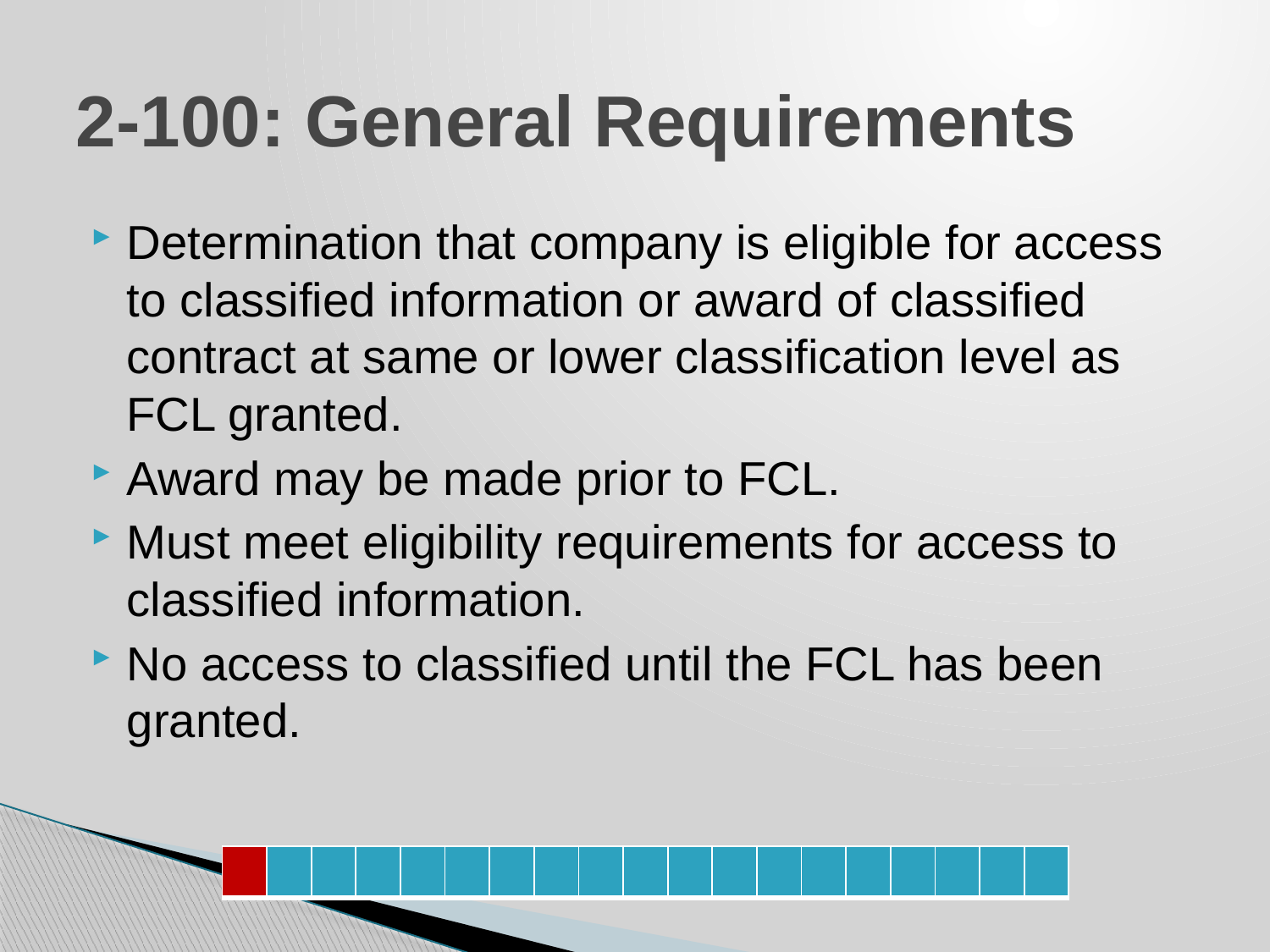

# 2-100: General Requirements
Determination that company is eligible for access to classified information or award of classified contract at same or lower classification level as FCL granted.
Award may be made prior to FCL.
Must meet eligibility requirements for access to classified information.
No access to classified until the FCL has been granted.
|  |  |  |  |  |  |  |  |  |  |  |  |  |  |  |  |  |  |  |
| --- | --- | --- | --- | --- | --- | --- | --- | --- | --- | --- | --- | --- | --- | --- | --- | --- | --- | --- |